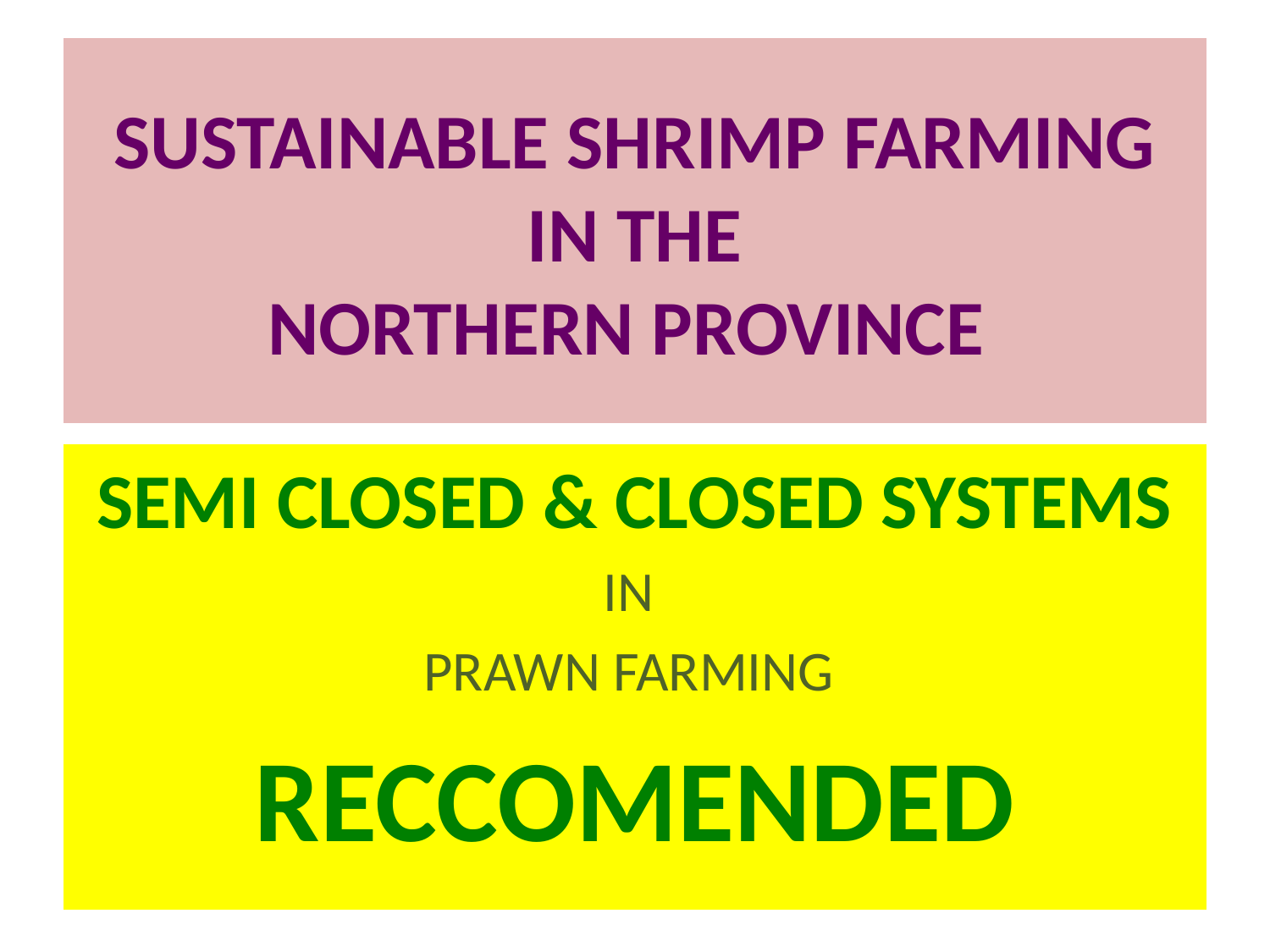

# SUSTAINABLE SHRIMP FARMING IN THE NORTHERN PROVINCE
SEMI CLOSED & CLOSED SYSTEMS
IN
PRAWN FARMING
RECCOMENDED